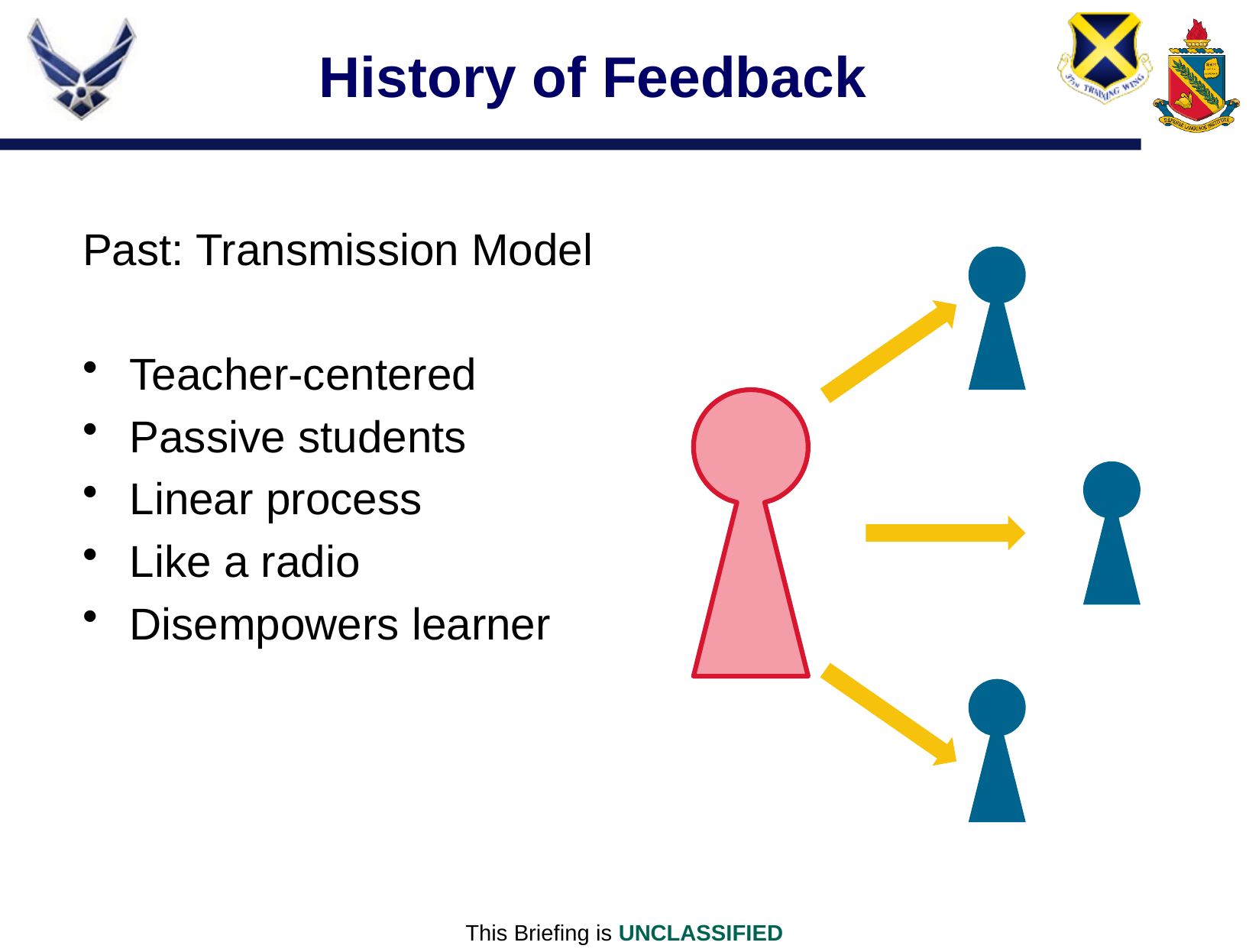

# History of Feedback
Past: Transmission Model

Teacher-centered
Passive students
Linear process
Like a radio
Disempowers learner